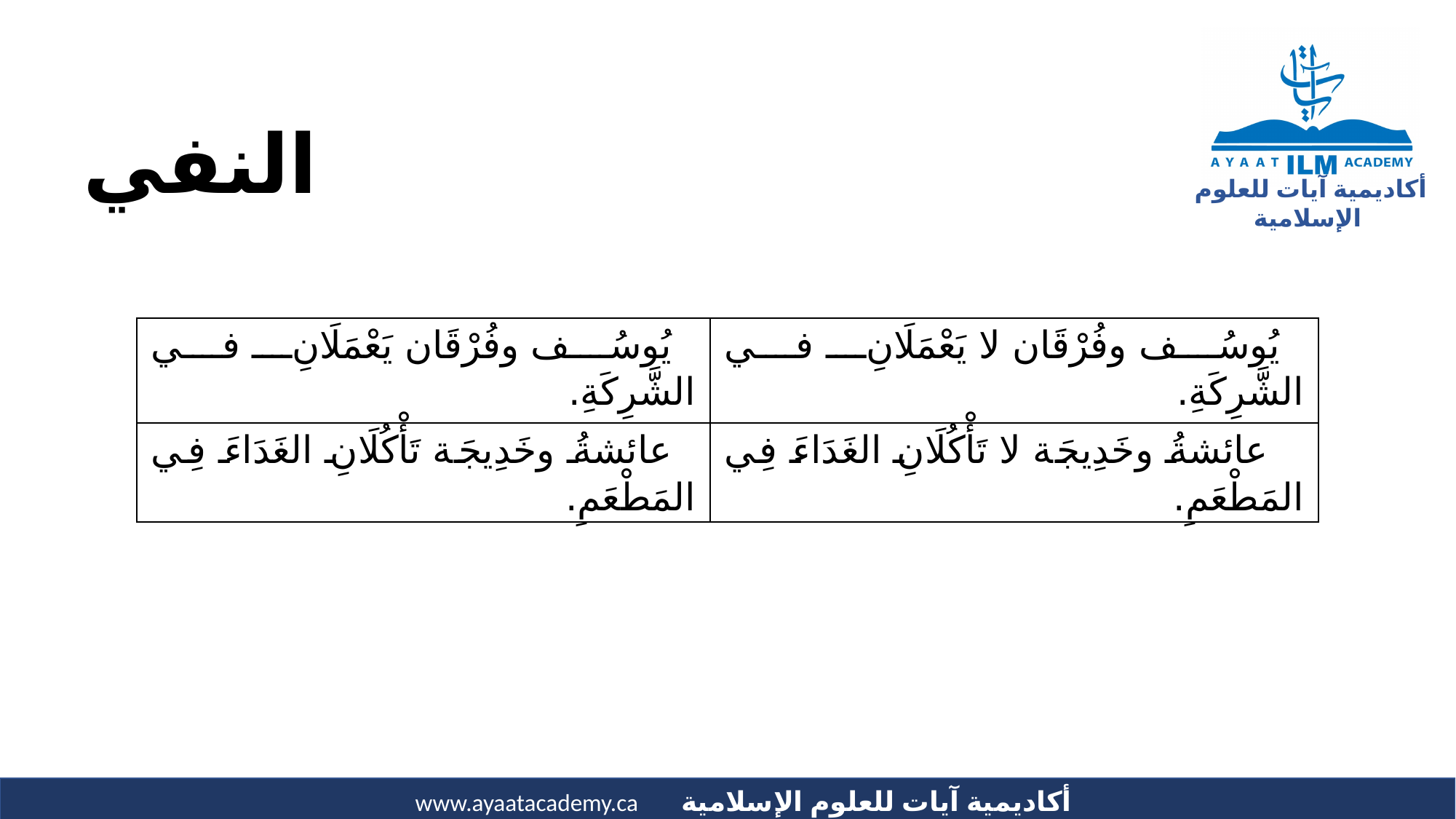

# النفي
| يُوسُف وفُرْقَان يَعْمَلَانِ في الشَّرِكَةِ. | يُوسُف وفُرْقَان لا يَعْمَلَانِ في الشَّرِكَةِ. |
| --- | --- |
| عائشةُ وخَدِيجَة تَأْكُلَانِ الغَدَاءَ فِي المَطْعَمِ. | عائشةُ وخَدِيجَة لا تَأْكُلَانِ الغَدَاءَ فِي المَطْعَمِ. |